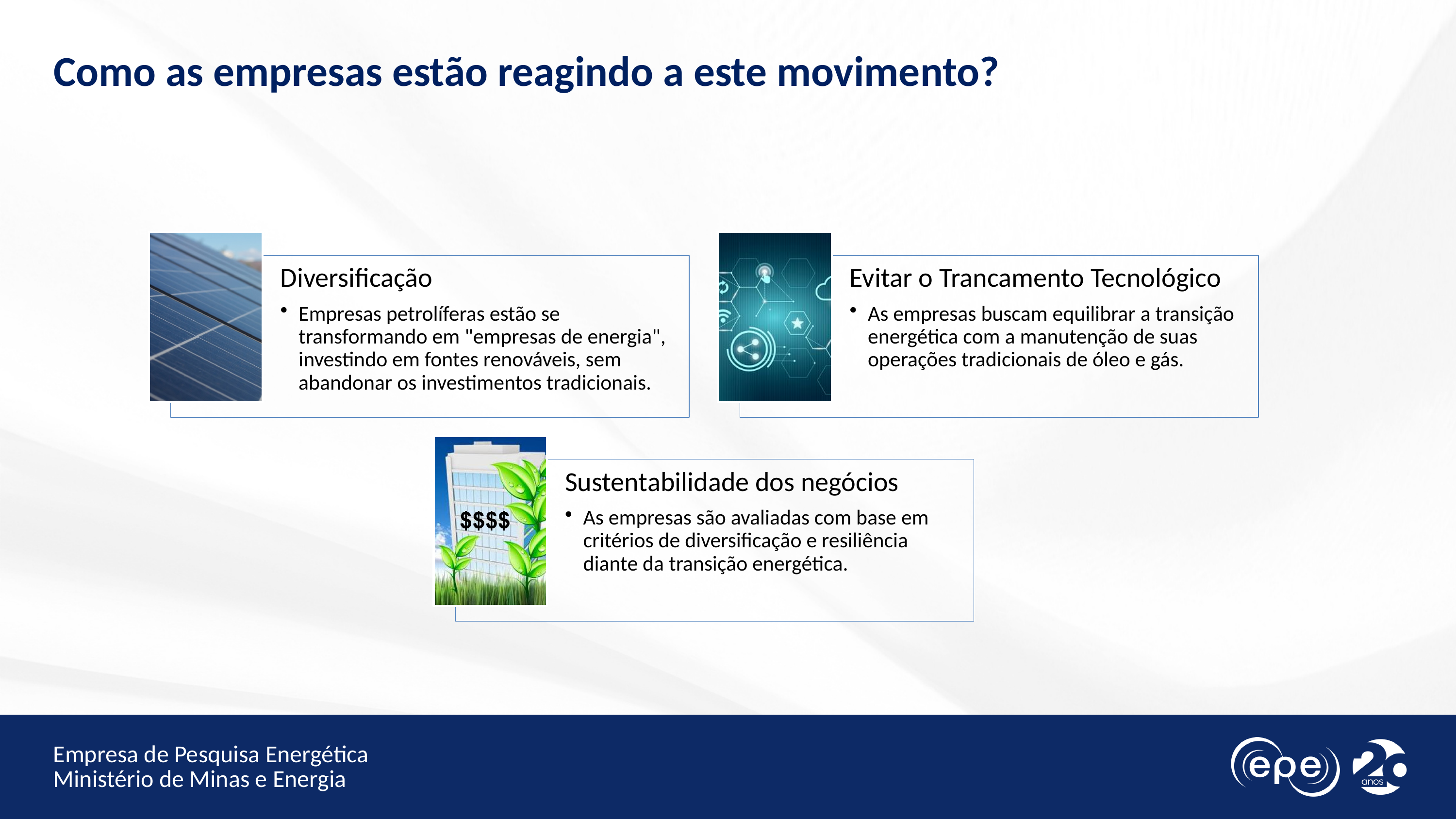

Como as empresas estão reagindo a este movimento?
Diversificação
Empresas petrolíferas estão se transformando em "empresas de energia", investindo em fontes renováveis, sem abandonar os investimentos tradicionais.
Evitar o Trancamento Tecnológico
As empresas buscam equilibrar a transição energética com a manutenção de suas operações tradicionais de óleo e gás.
Sustentabilidade dos negócios
As empresas são avaliadas com base em critérios de diversificação e resiliência diante da transição energética.